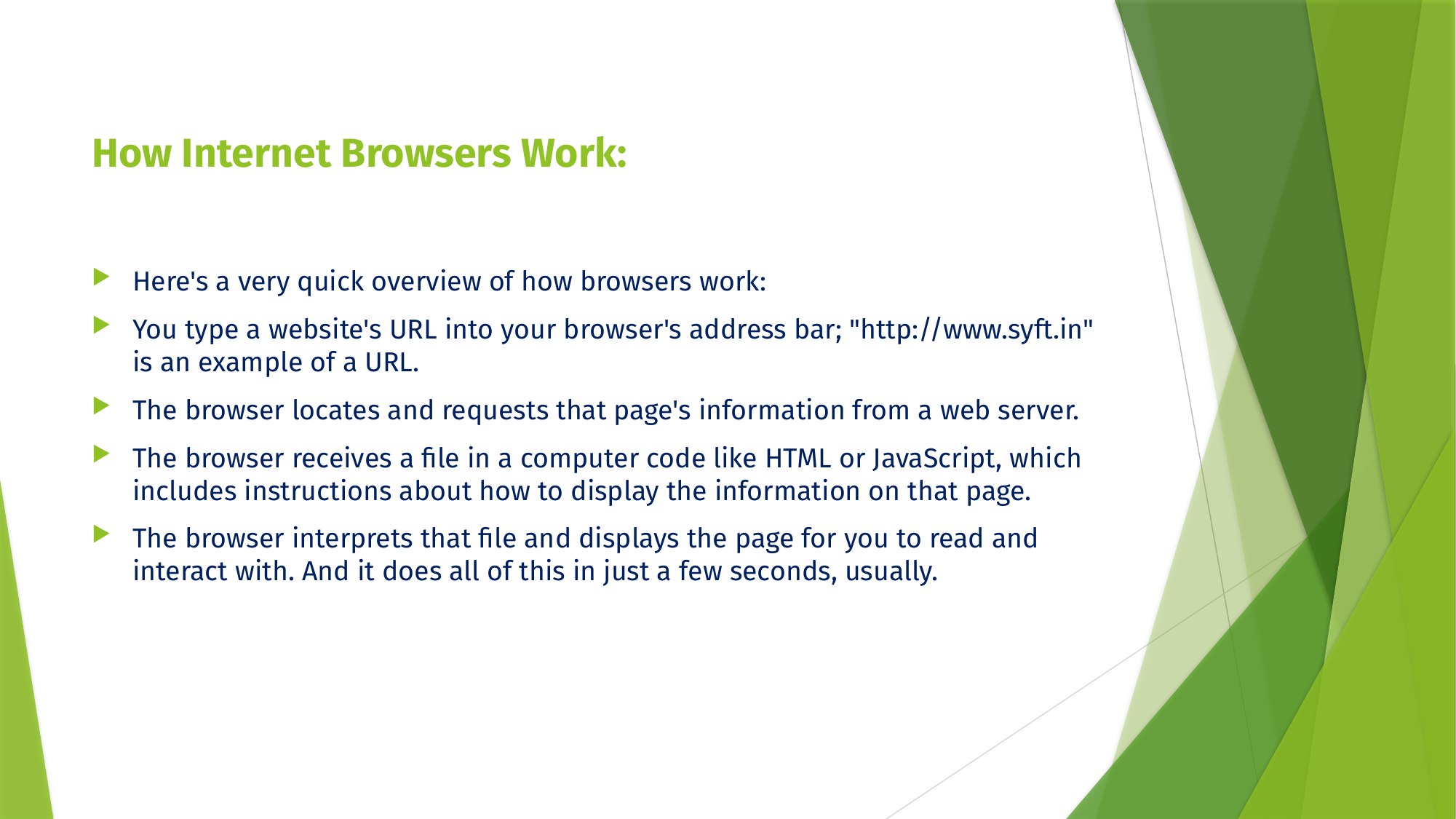

# How Internet Browsers Work:
Here's a very quick overview of how browsers work:
You type a website's URL into your browser's address bar; "http://www.syft.in" is an example of a URL.
The browser locates and requests that page's information from a web server.
The browser receives a file in a computer code like HTML or JavaScript, which includes instructions about how to display the information on that page.
The browser interprets that file and displays the page for you to read and interact with. And it does all of this in just a few seconds, usually.